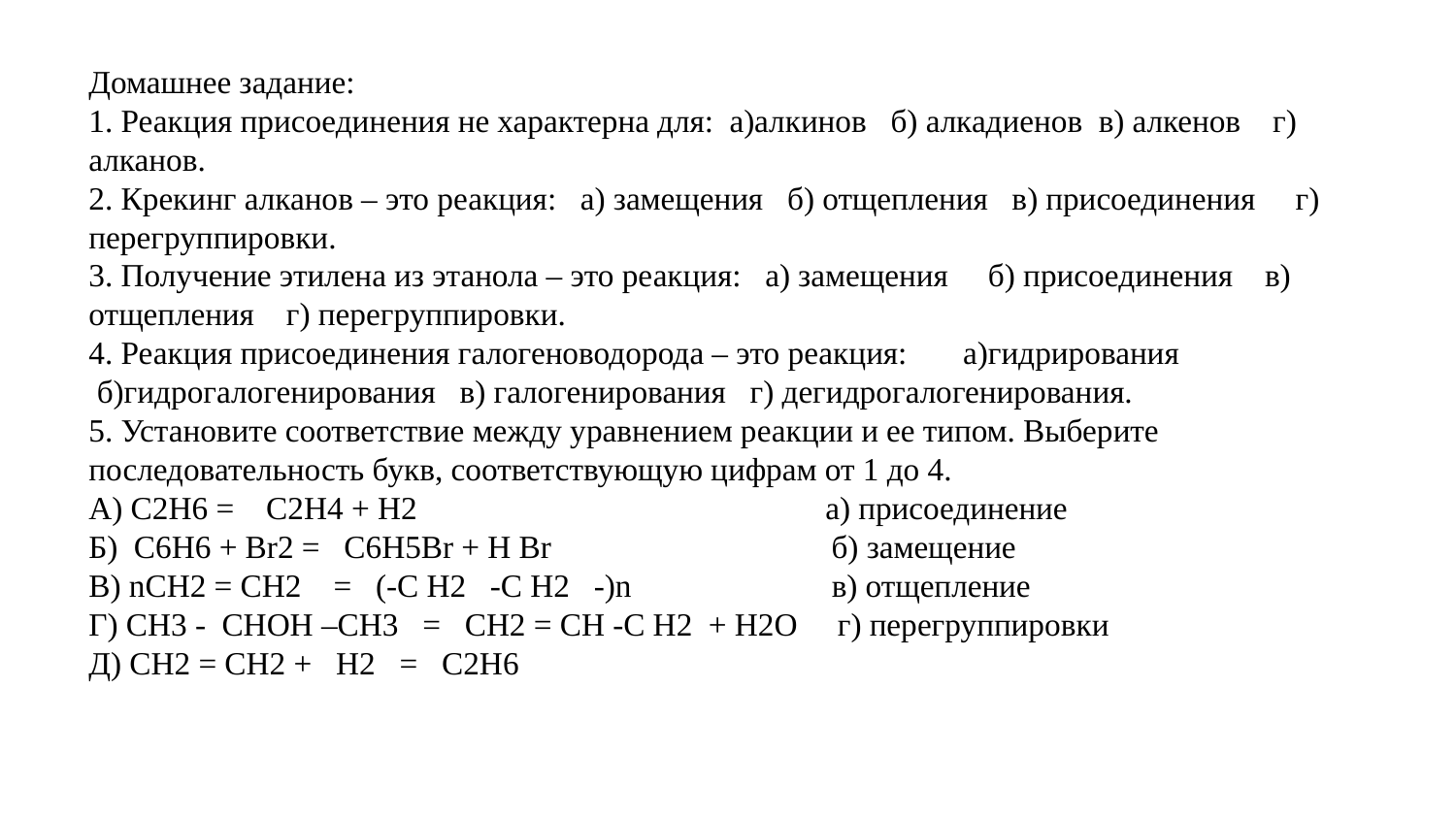

Домашнее задание:
1. Реакция присоединения не характерна для:  а)алкинов   б) алкадиенов  в) алкенов    г) алканов.
2. Крекинг алканов – это реакция:   а) замещения   б) отщепления   в) присоединения     г) перегруппировки.
3. Получение этилена из этанола – это реакция:   а) замещения     б) присоединения    в) отщепления    г) перегруппировки.
4. Реакция присоединения галогеноводорода – это реакция:       а)гидрирования  б)гидрогалогенирования   в) галогенирования   г) дегидрогалогенирования.
5. Установите соответствие между уравнением реакции и ее типом. Выберите последовательность букв, соответствующую цифрам от 1 до 4.
А) С2Н6 =    С2Н4 + Н2                                                   а) присоединение
Б)  С6Н6 + Br2 =   С6Н5Br + Н Br                                   б) замещение
В) nСН2 = СН2    =   (-С Н2   -С Н2   -)n                         в) отщепление
Г) СН3 -  СНОН –СН3   =   СН2 = СН -С Н2  + Н2О     г) перегруппировки
Д) СН2 = СН2 +   Н2   =   С2Н6